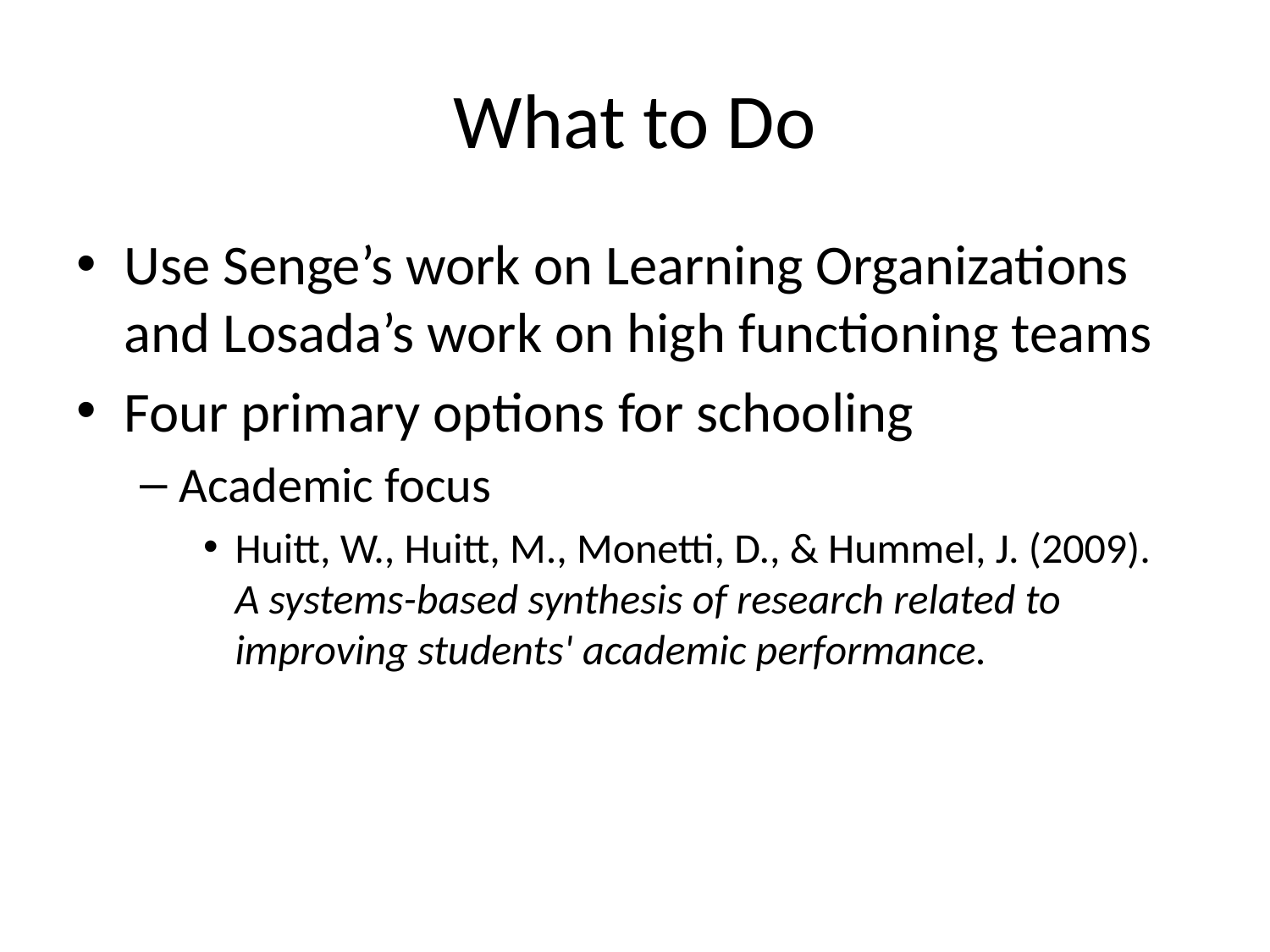

# What to Do
Use Senge’s work on Learning Organizations and Losada’s work on high functioning teams
Four primary options for schooling
Academic focus
Huitt, W., Huitt, M., Monetti, D., & Hummel, J. (2009).  A systems-based synthesis of research related to improving students' academic performance.